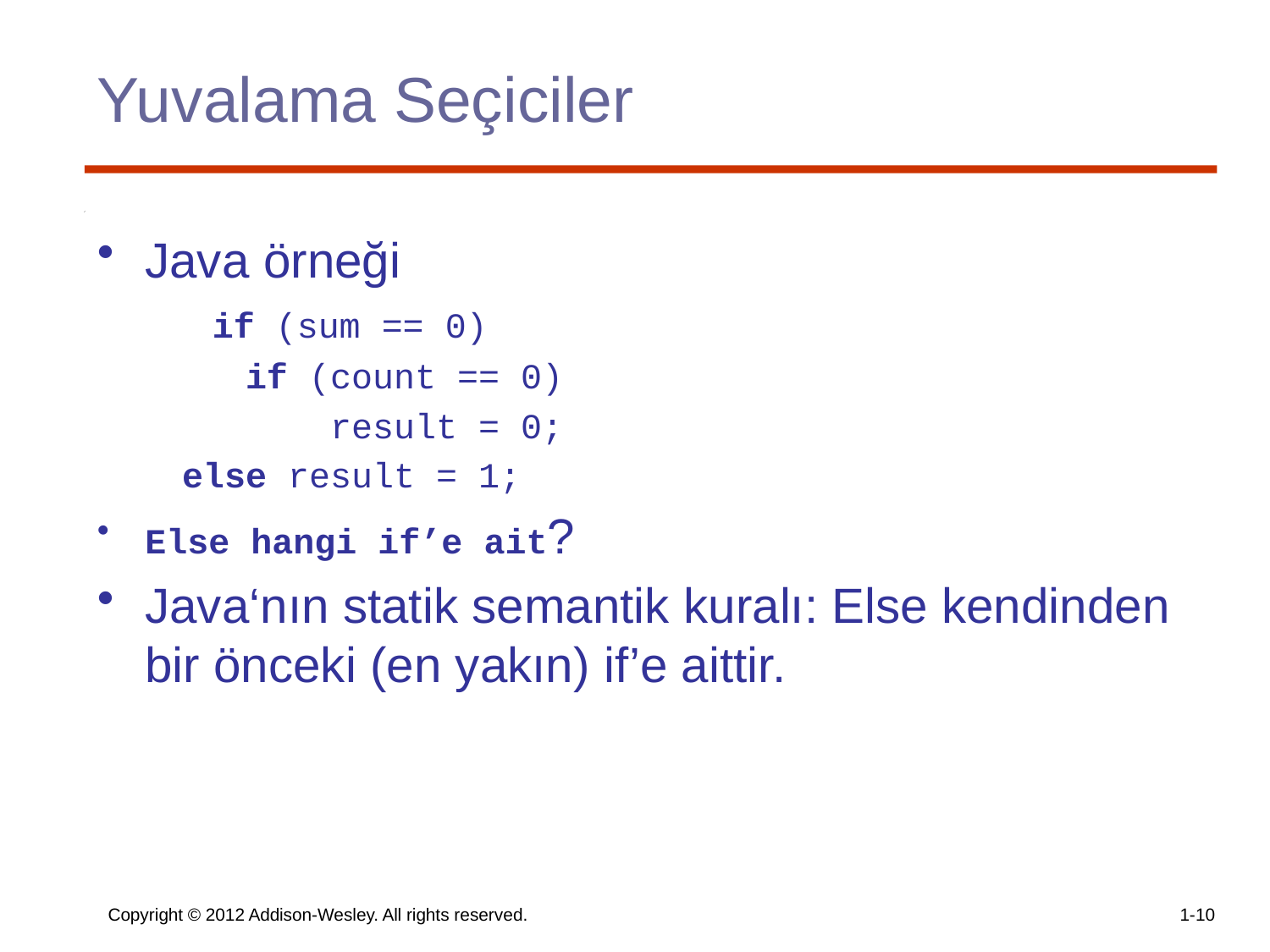

# Yuvalama Seçiciler
Java örneği
	 if (sum == 0)
       if (count == 0)
           result = 0;
    else result = 1;
Else hangi if’e ait?
Java‘nın statik semantik kuralı: Else kendinden bir önceki (en yakın) if’e aittir.
Copyright © 2012 Addison-Wesley. All rights reserved.
1-10